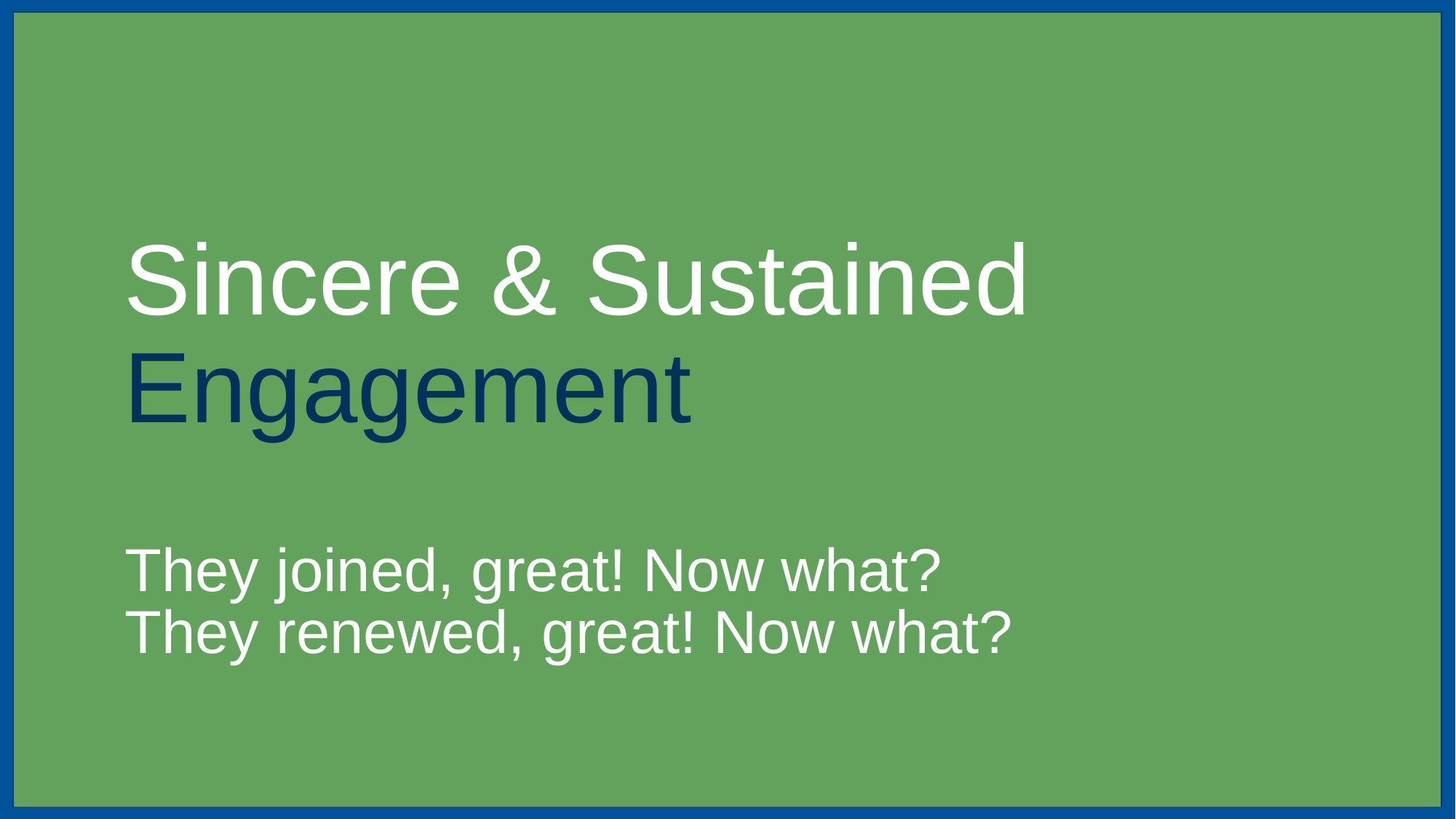

# Sincere & Sustained Engagement
They joined, great! Now what?
They renewed, great! Now what?